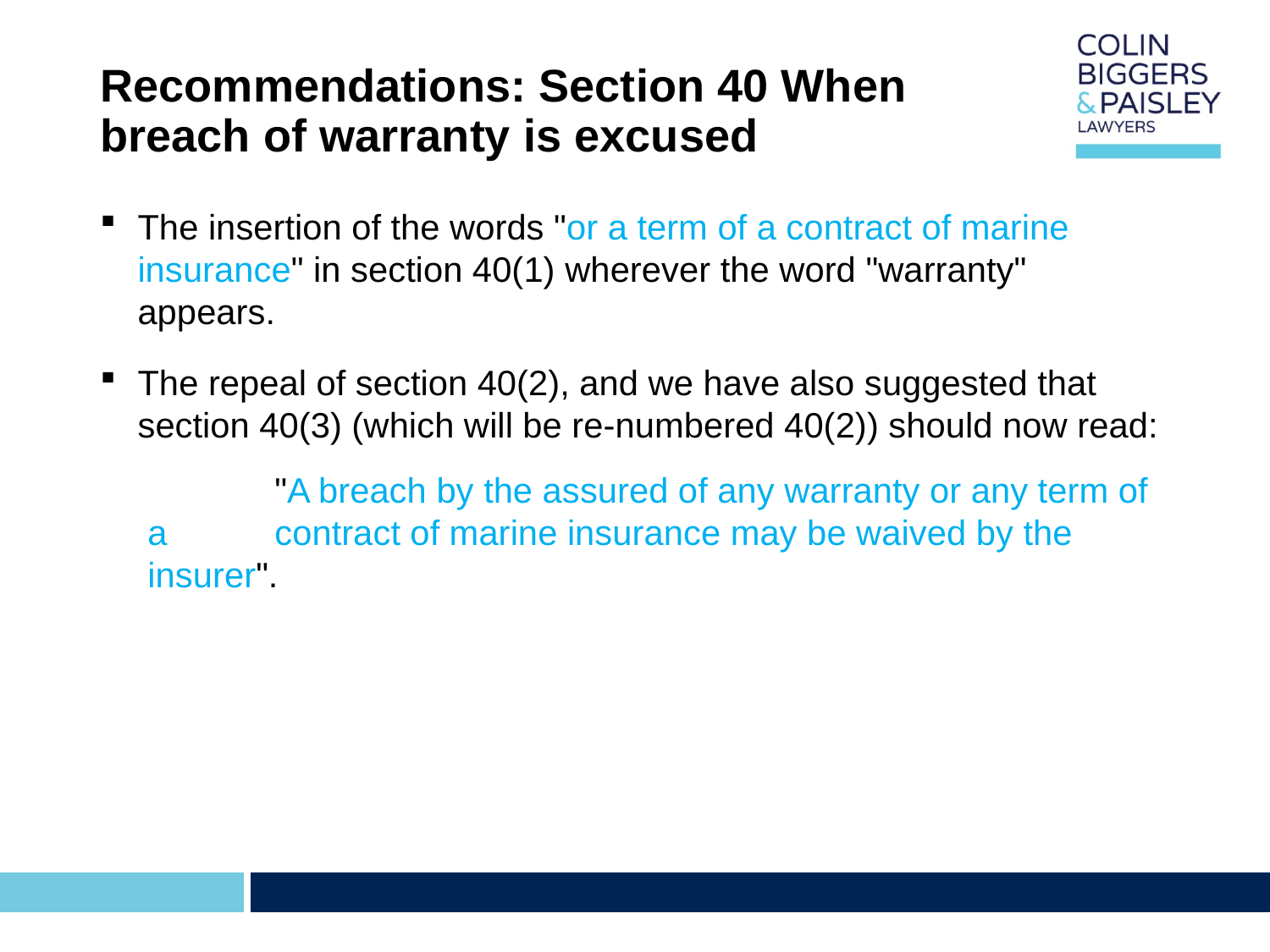

# Recommendations: Section 40 When breach of warranty is excused
The insertion of the words "or a term of a contract of marine insurance" in section 40(1) wherever the word "warranty" appears.
The repeal of section 40(2), and we have also suggested that section 40(3) (which will be re-numbered 40(2)) should now read:
	"A breach by the assured of any warranty or any term of a 	contract of marine insurance may be waived by the insurer".